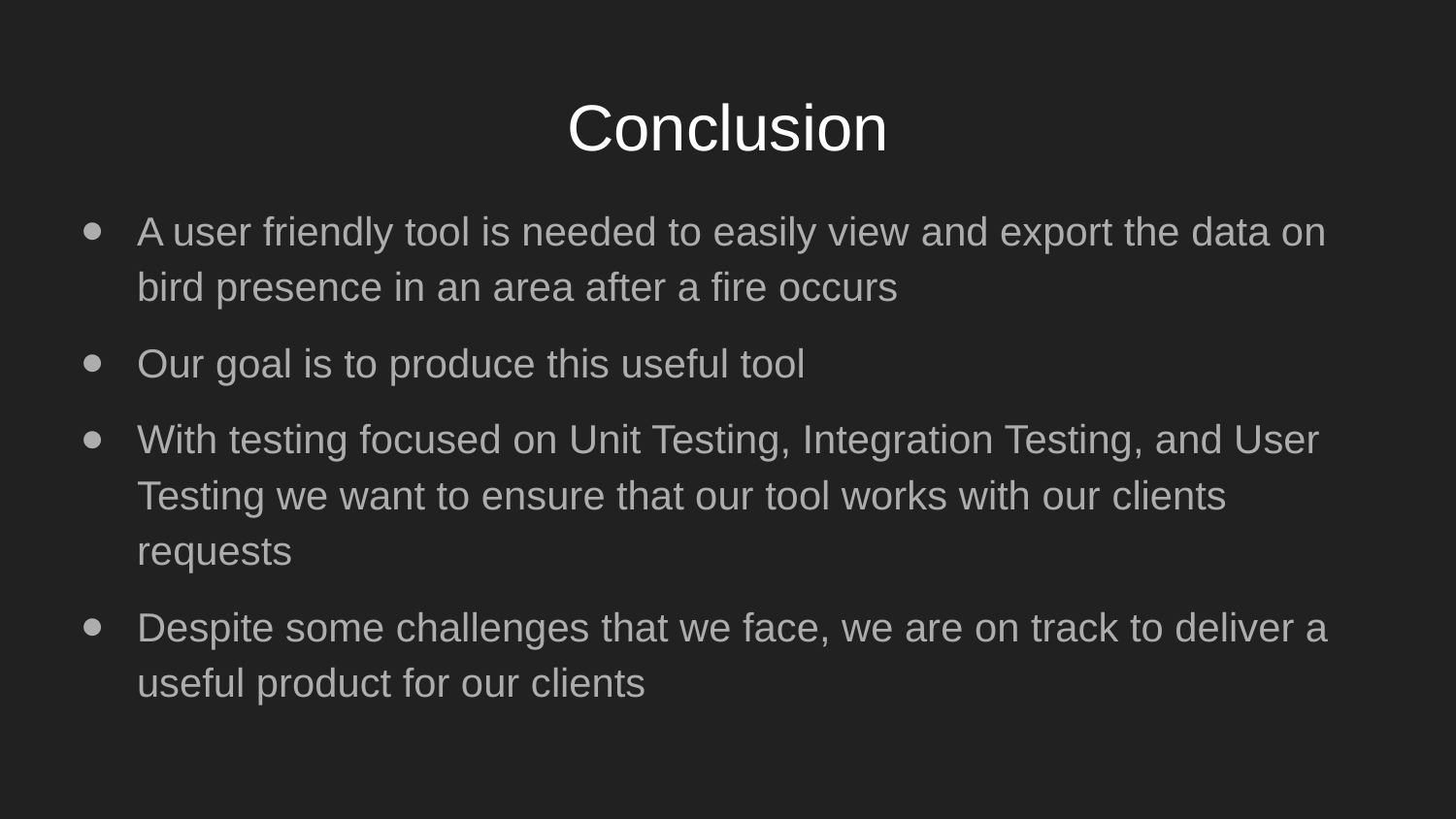

# Conclusion
A user friendly tool is needed to easily view and export the data on bird presence in an area after a fire occurs
Our goal is to produce this useful tool
With testing focused on Unit Testing, Integration Testing, and User Testing we want to ensure that our tool works with our clients requests
Despite some challenges that we face, we are on track to deliver a useful product for our clients